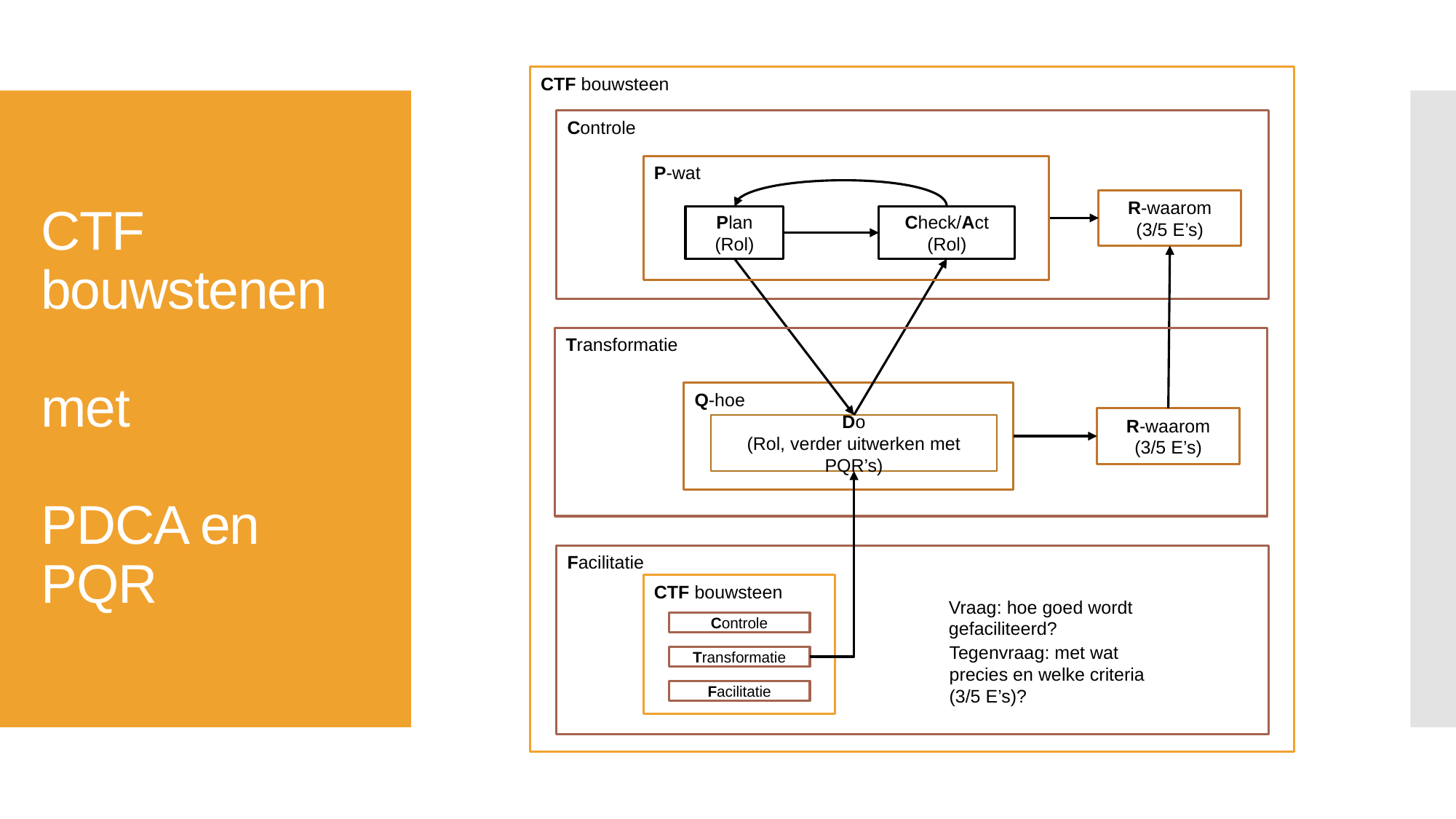

CTF bouwsteen
Controle
# CTF bouwstenen met PDCA en PQR
P-wat
R-waarom
(3/5 E’s)
Plan
(Rol)
Check/Act
(Rol)
Transformatie
Q-hoe
R-waarom
(3/5 E’s)
Do
(Rol, verder uitwerken met PQR’s)
Facilitatie
CTF bouwsteen
Vraag: hoe goed wordt gefaciliteerd?

Controle
Tegenvraag: met wat precies en welke criteria (3/5 E’s)?
Transformatie
Facilitatie